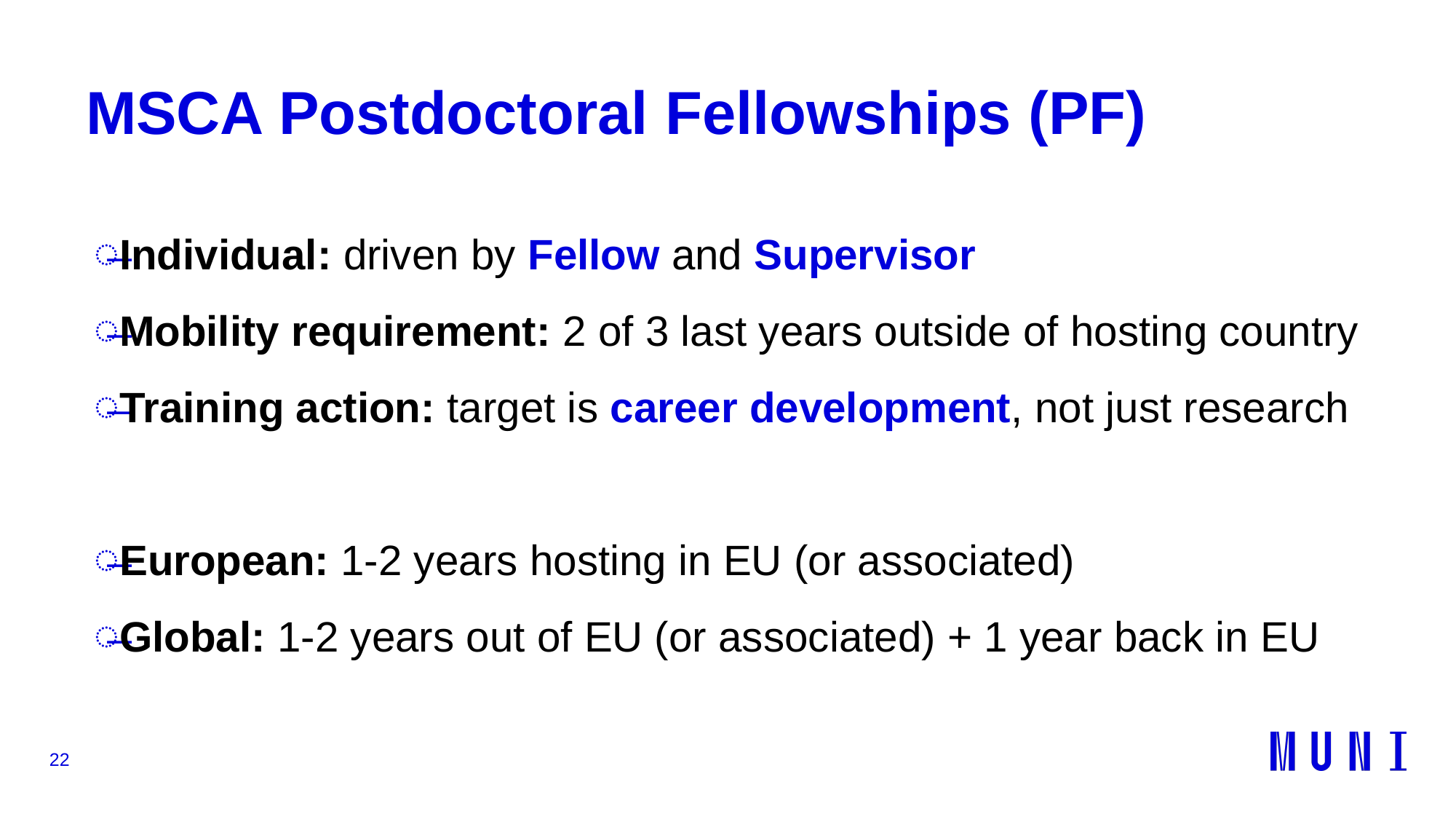

# MSCA Postdoctoral Fellowships (PF)

Individual: driven by Fellow and Supervisor
Mobility requirement: 2 of 3 last years outside of hosting country
Training action: target is career development, not just research

European: 1-2 years hosting in EU (or associated)
Global: 1-2 years out of EU (or associated) + 1 year back in EU

22